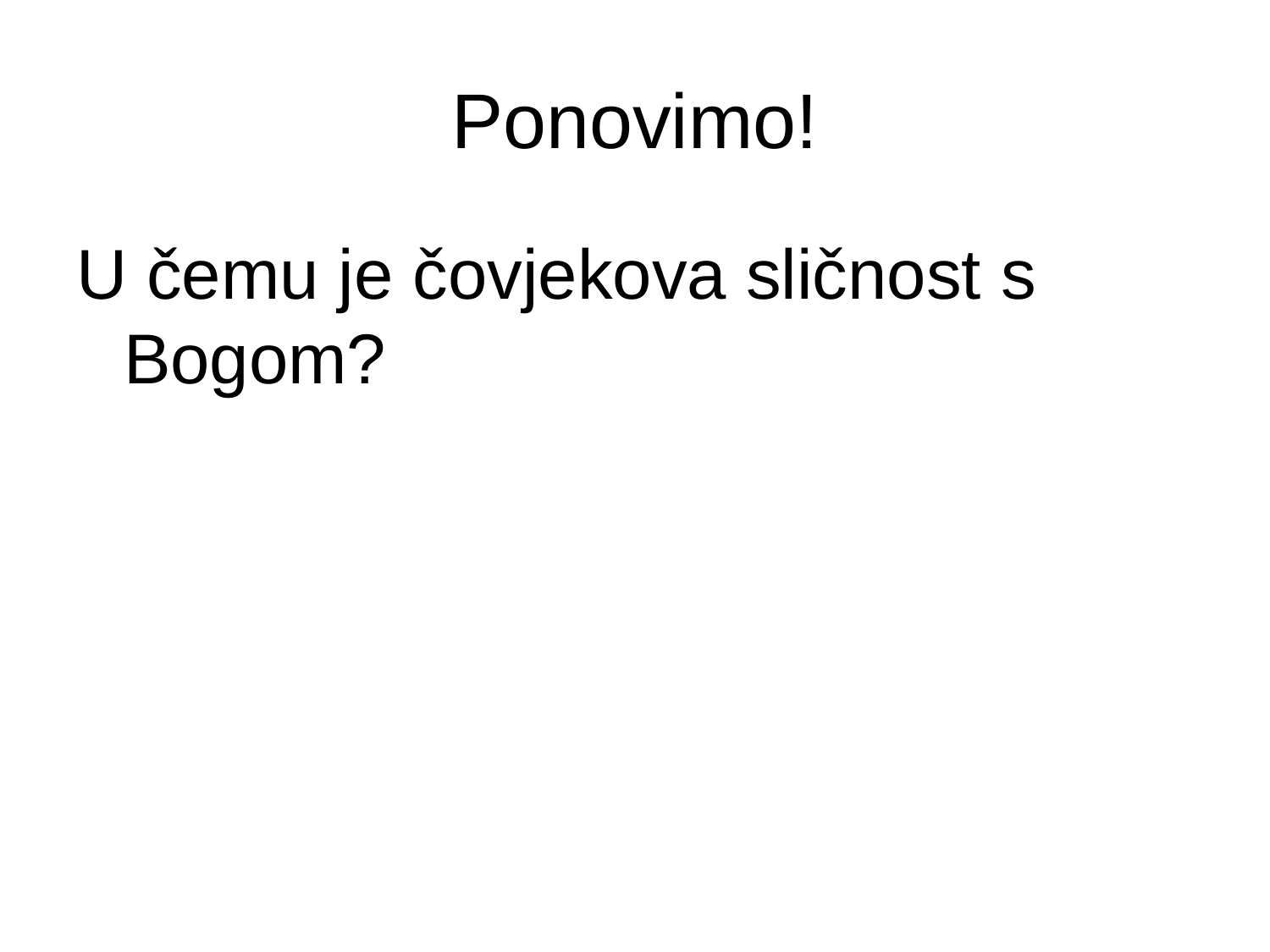

# Ponovimo!
U čemu je čovjekova sličnost s Bogom?